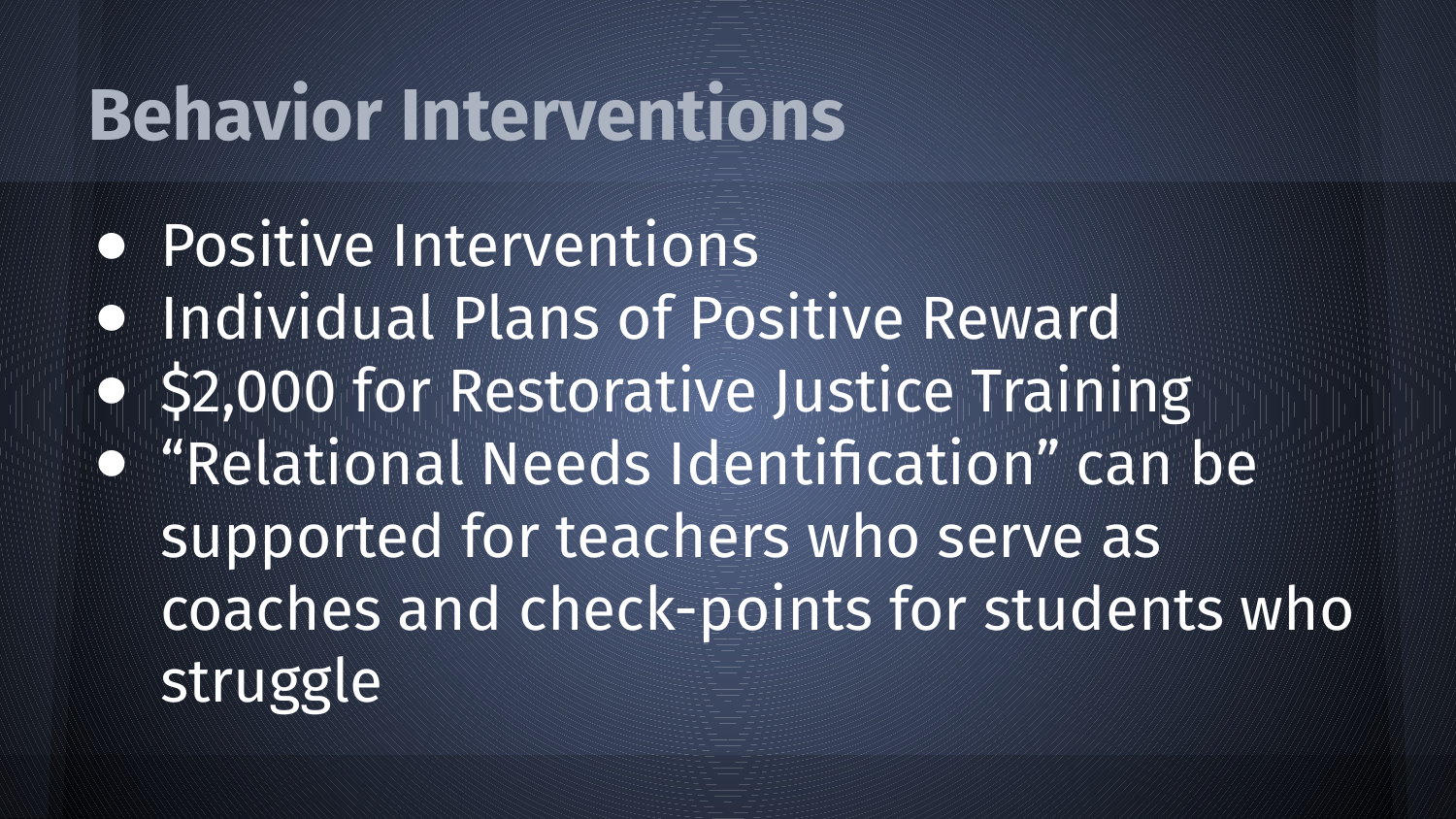

# Behavior Interventions
Positive Interventions
Individual Plans of Positive Reward
$2,000 for Restorative Justice Training
“Relational Needs Identification” can be supported for teachers who serve as coaches and check-points for students who struggle